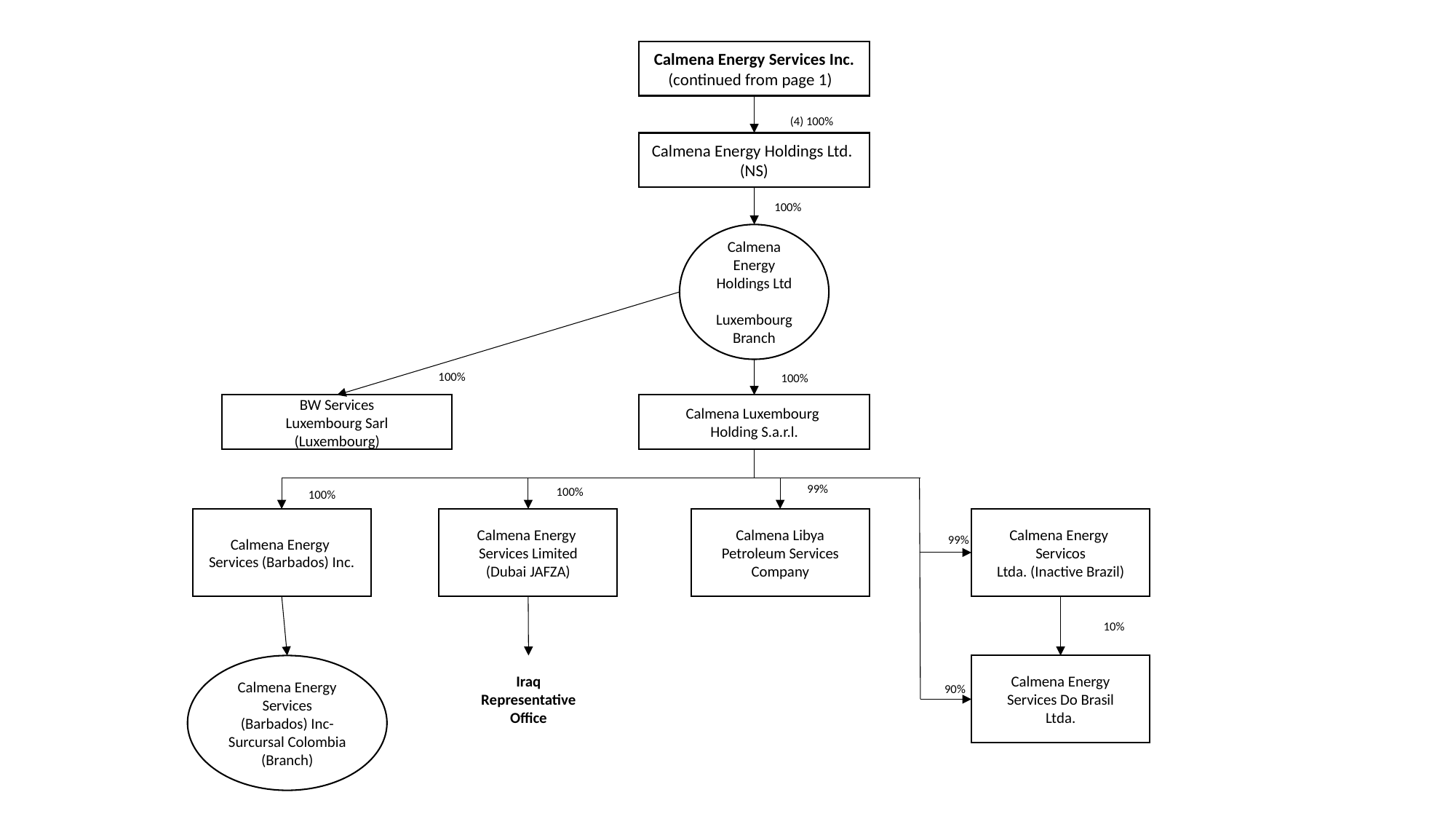

Calmena Energy Services Inc.
(continued from page 1)
(4) 100%
Calmena Energy Holdings Ltd.
(NS)
100%
Calmena Energy Holdings Ltd

Luxembourg Branch
100%
100%
BW Services
Luxembourg Sarl
(Luxembourg)
Calmena Luxembourg
Holding S.a.r.l.
99%
100%
100%
Calmena Energy
Services Limited
(Dubai JAFZA)
Calmena Libya
Petroleum Services
Company
Calmena Energy
Servicos
Ltda. (Inactive Brazil)
Calmena Energy
Services (Barbados) Inc.
99%
10%
Calmena Energy Services (Barbados) Inc- Surcursal Colombia
(Branch)
Iraq
Representative
Office
Calmena Energy
Services Do Brasil
Ltda.
90%